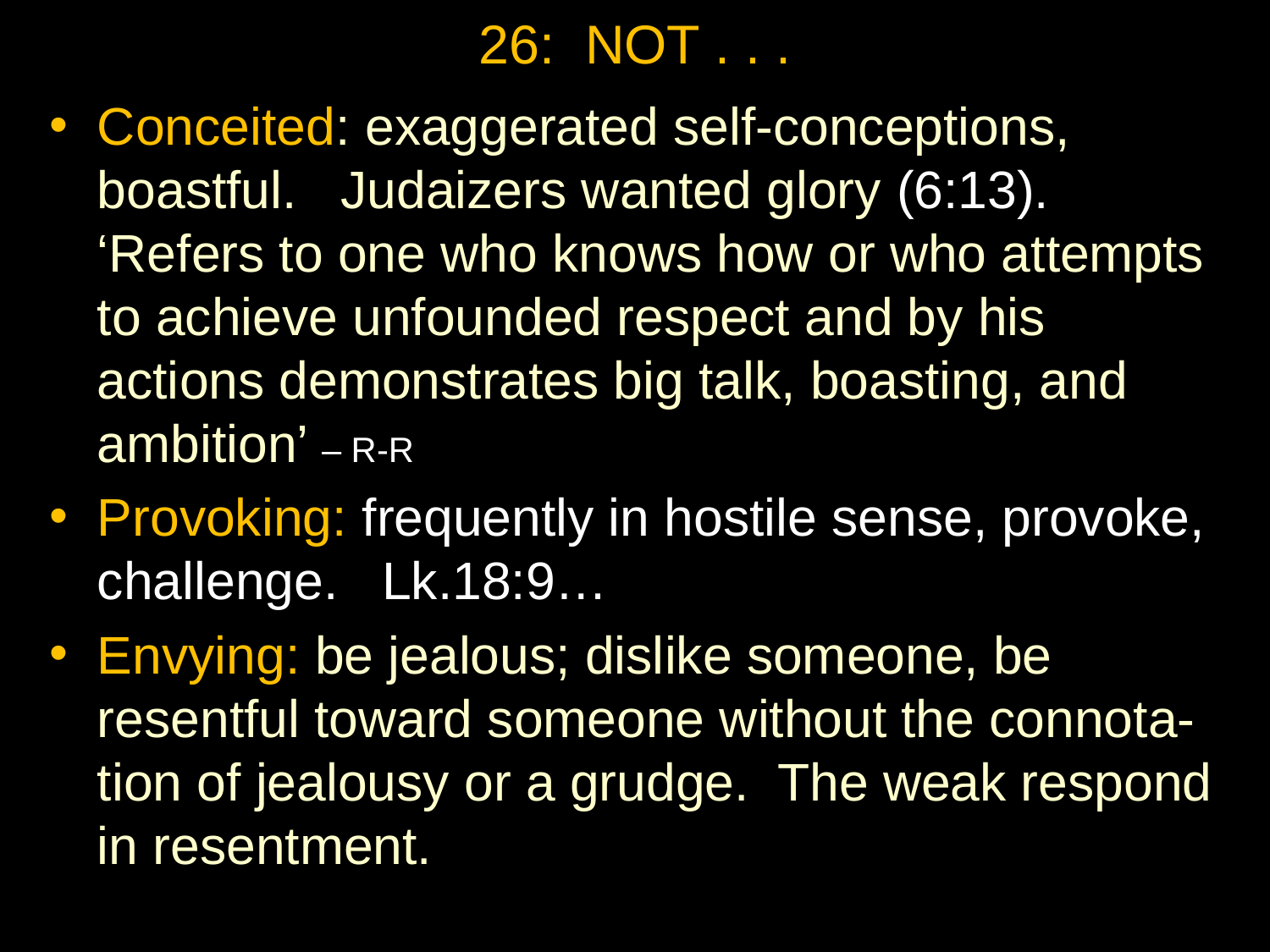

# 26:  NOT . . .
Conceited: exaggerated self-conceptions, boastful.   Judaizers wanted glory (6:13).   ‘Refers to one who knows how or who attempts to achieve unfounded respect and by his actions demonstrates big talk, boasting, and ambition’ – R-R
Provoking: frequently in hostile sense, provoke, challenge.   Lk.18:9…
Envying: be jealous; dislike someone, be resentful toward someone without the connota-tion of jealousy or a grudge.  The weak respond in resentment.